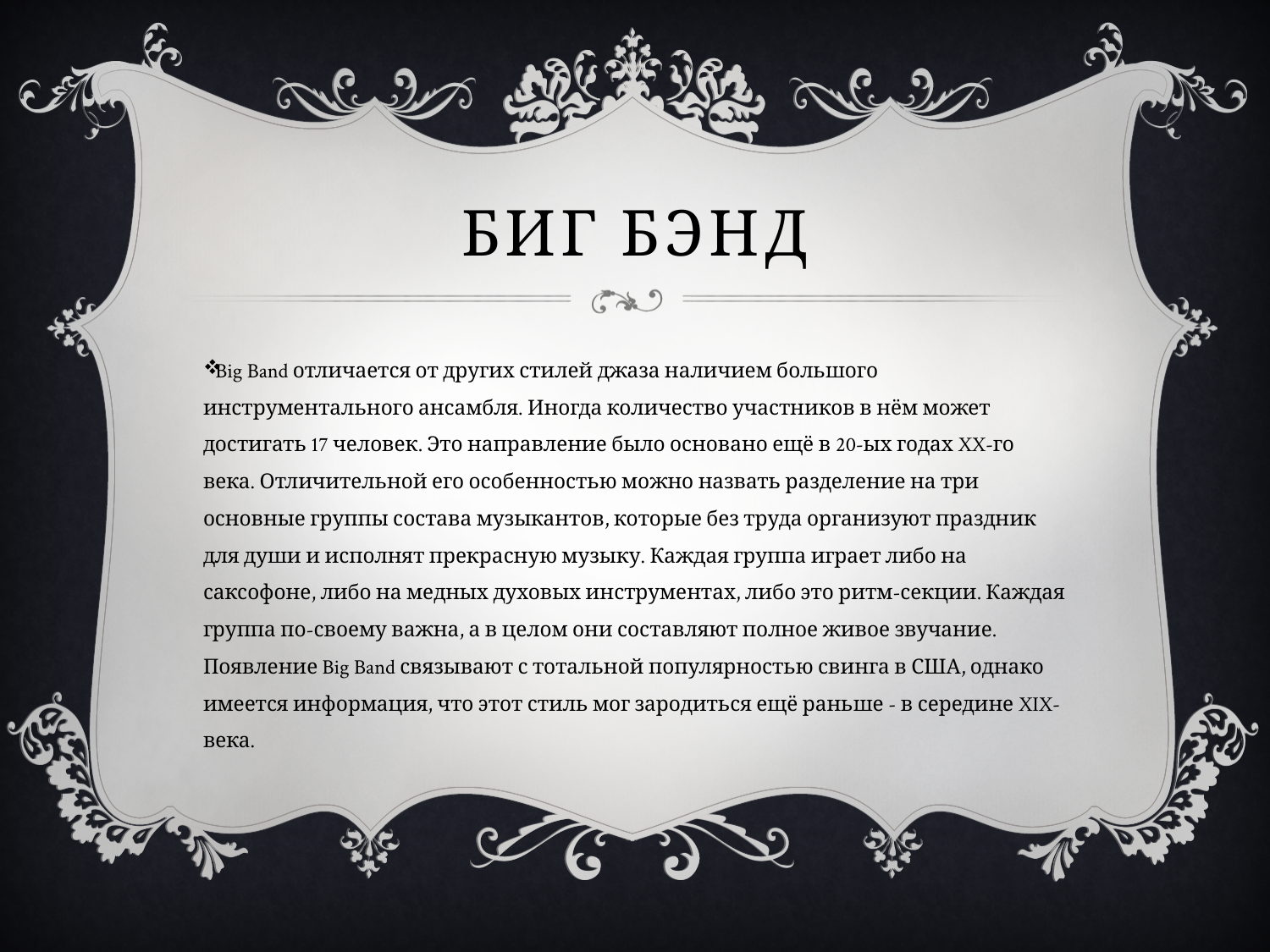

# Биг Бэнд
Big Band отличается от других стилей джаза наличием большого инструментального ансамбля. Иногда количество участников в нём может достигать 17 человек. Это направление было основано ещё в 20-ых годах XX-го века. Отличительной его особенностью можно назвать разделение на три основные группы состава музыкантов, которые без труда организуют праздник для души и исполнят прекрасную музыку. Каждая группа играет либо на саксофоне, либо на медных духовых инструментах, либо это ритм-секции. Каждая группа по-своему важна, а в целом они составляют полное живое звучание. Появление Big Band связывают с тотальной популярностью свинга в США, однако имеется информация, что этот стиль мог зародиться ещё раньше - в середине XIX-века.